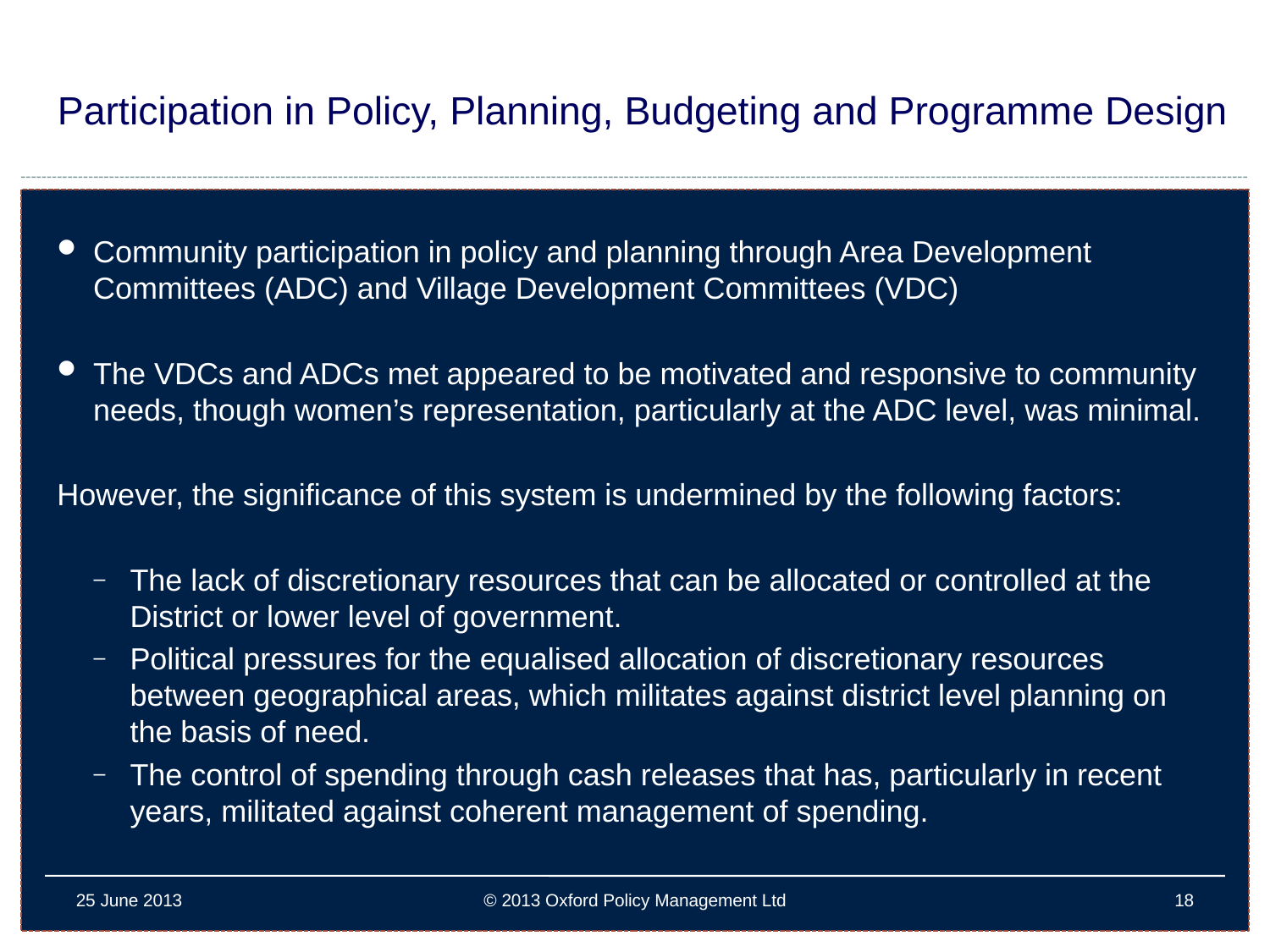

# Participation in Policy, Planning, Budgeting and Programme Design
Community participation in policy and planning through Area Development Committees (ADC) and Village Development Committees (VDC)

The VDCs and ADCs met appeared to be motivated and responsive to community needs, though women’s representation, particularly at the ADC level, was minimal.

However, the significance of this system is undermined by the following factors:

The lack of discretionary resources that can be allocated or controlled at the District or lower level of government.
Political pressures for the equalised allocation of discretionary resources between geographical areas, which militates against district level planning on the basis of need.
The control of spending through cash releases that has, particularly in recent years, militated against coherent management of spending.

25 June 2013
© 2013 Oxford Policy Management Ltd
18